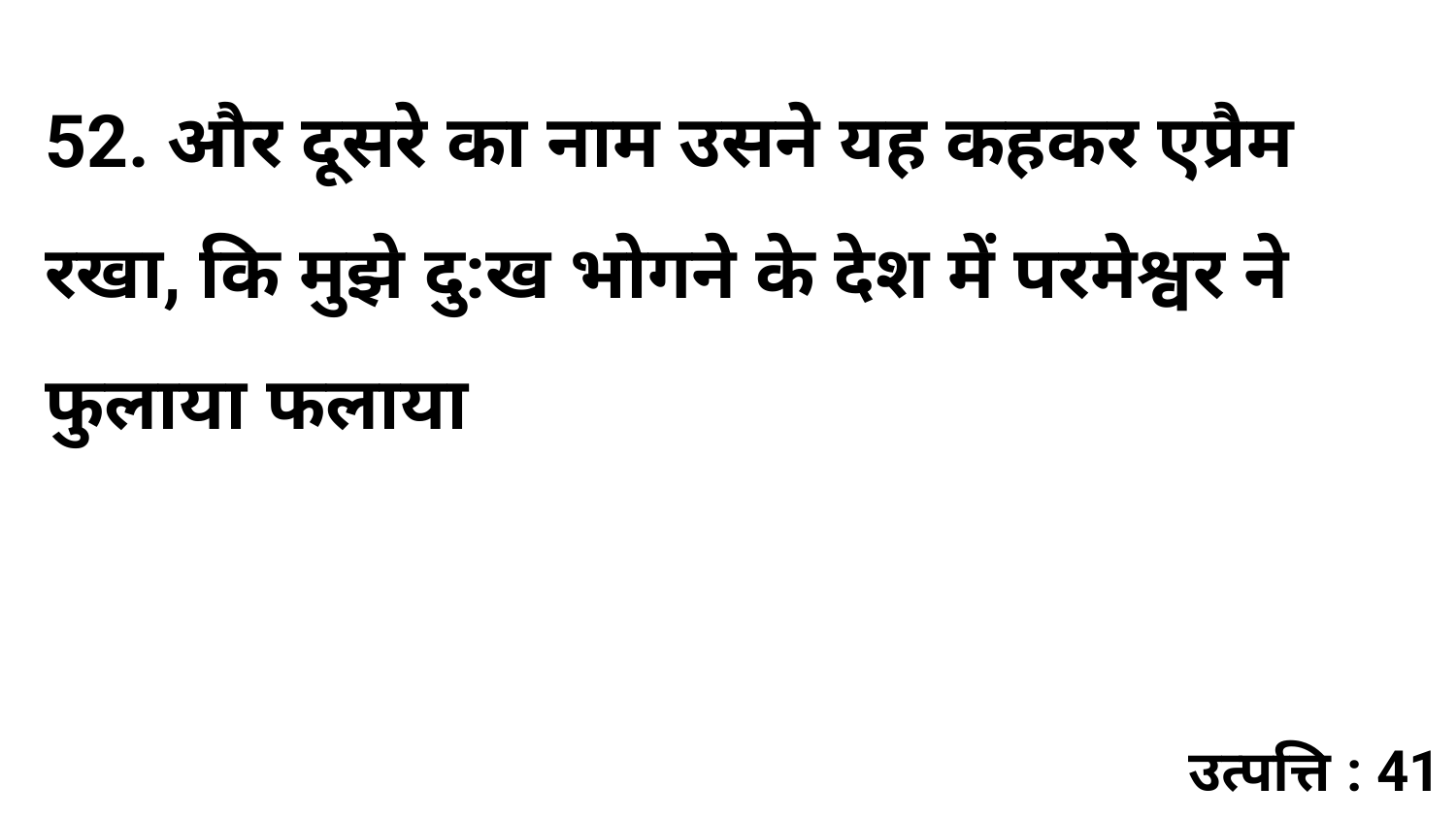

52. और दूसरे का नाम उसने यह कहकर एप्रैम रखा, कि मुझे दु:ख भोगने के देश में परमेश्वर ने फुलाया फलाया
उत्पत्ति : 41